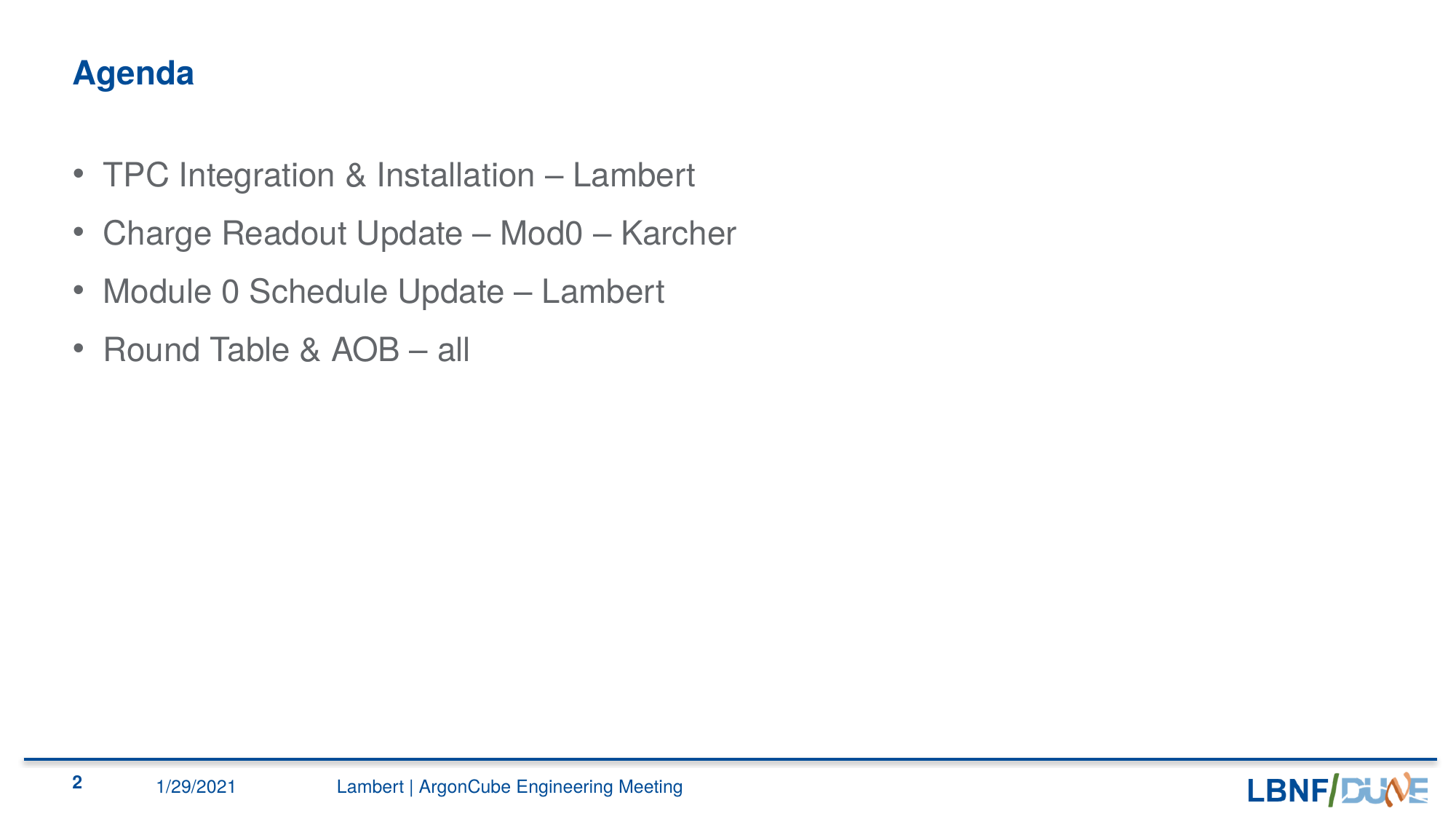

# Agenda
TPC Integration & Installation – Lambert
Charge Readout Update – Mod0 – Karcher
Module 0 Schedule Update – Lambert
Round Table & AOB – all

2
1/29/2021
Lambert | ArgonCube Engineering Meeting